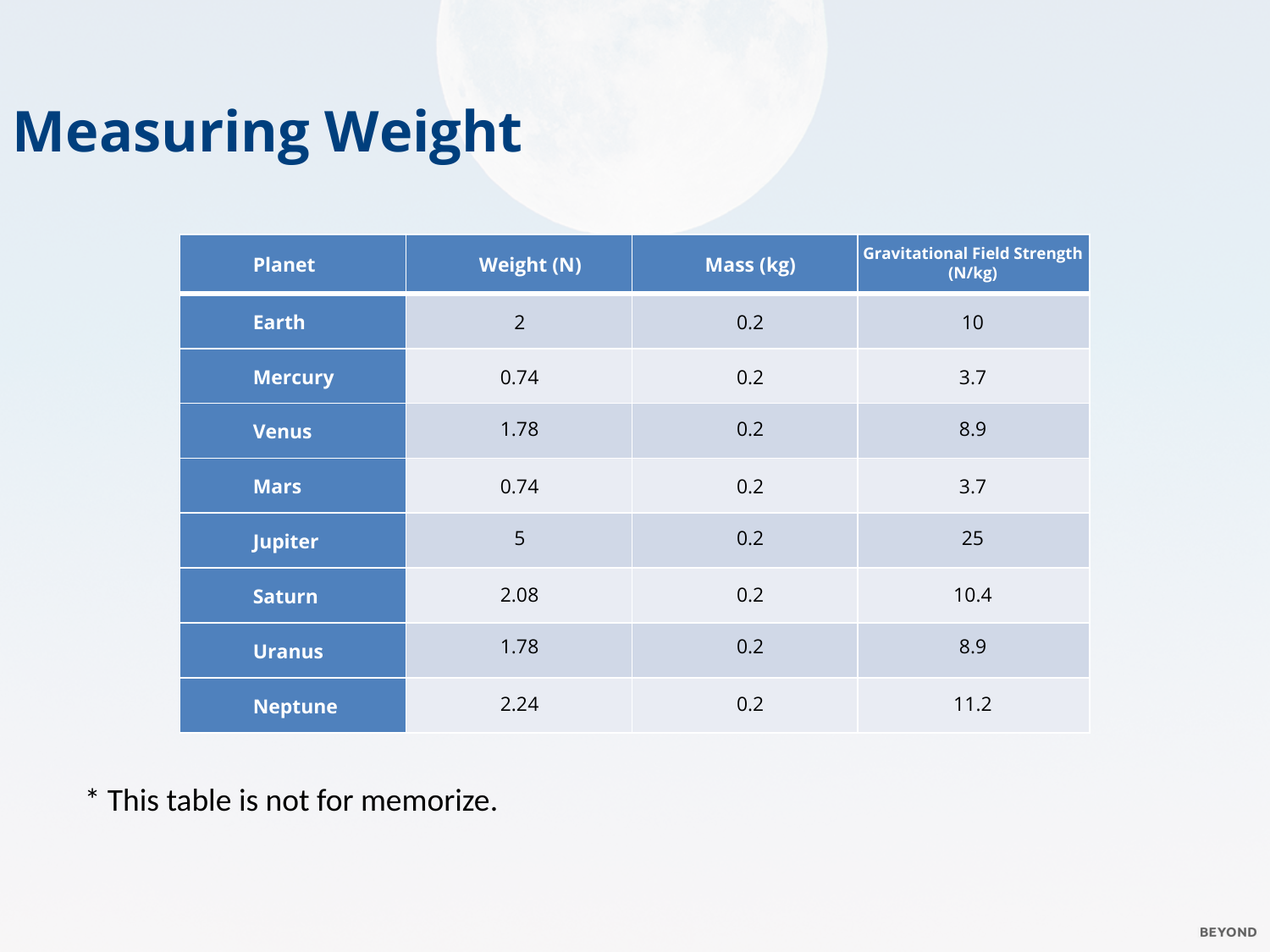

Measuring Weight
| Planet | Weight (N) | Mass (kg) |  |
| --- | --- | --- | --- |
| Earth |  |  |  |
| Mercury |  |  |  |
| Venus |  |  |  |
| Mars |  |  |  |
| Jupiter |  |  |  |
| Saturn |  |  |  |
| Uranus |  |  |  |
| Neptune |  |  |  |
Gravitational Field Strength (N/kg)
2
0.74

1.78

0.74

5

2.08

1.78

2.24
0.2
0.2

0.2

0.2

0.2

0.2

0.2

0.2
10
3.7

8.9

3.7

25

10.4

8.9

11.2
* This table is not for memorize.